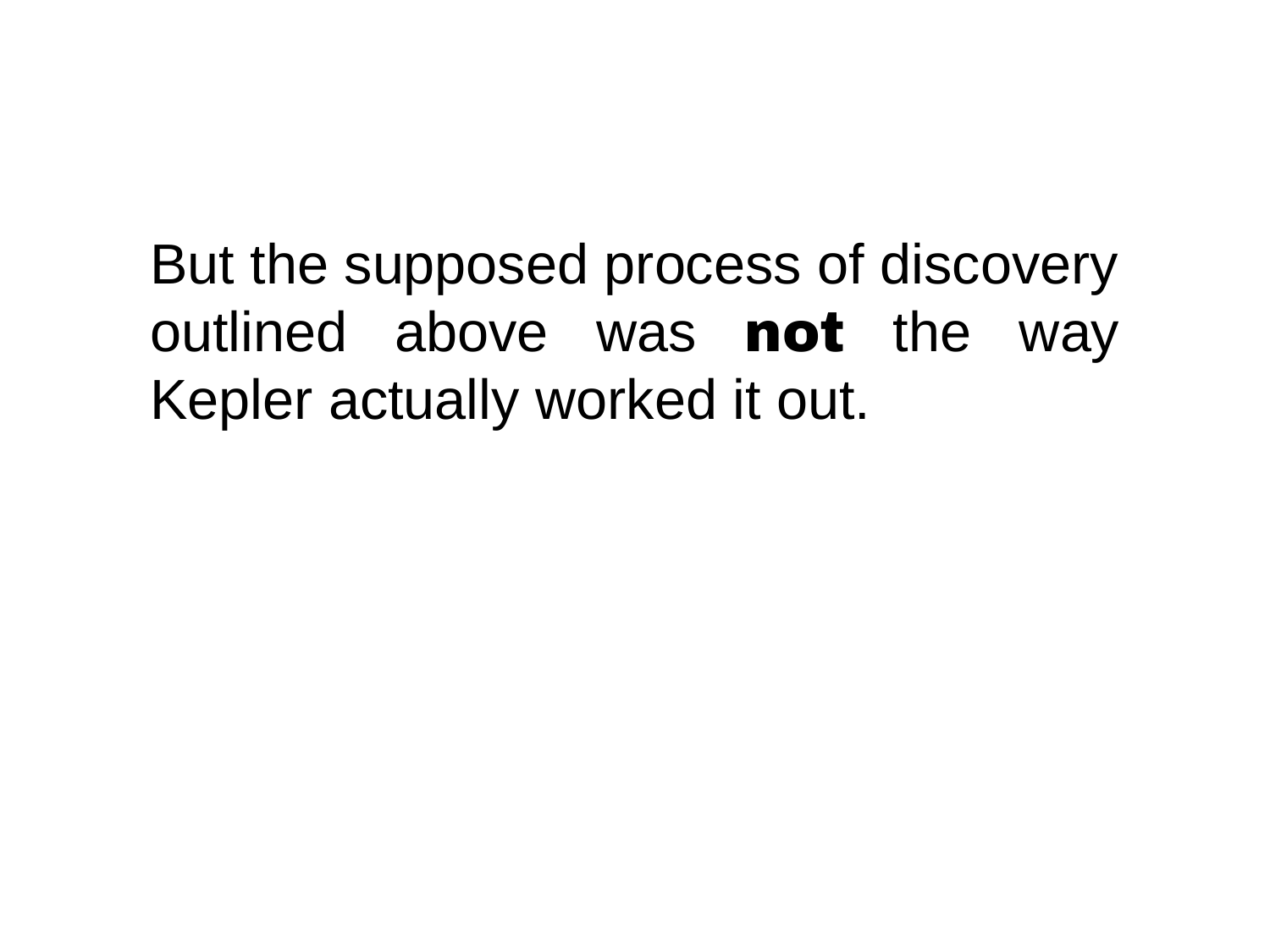

But the supposed process of discovery outlined above was not the way Kepler actually worked it out.